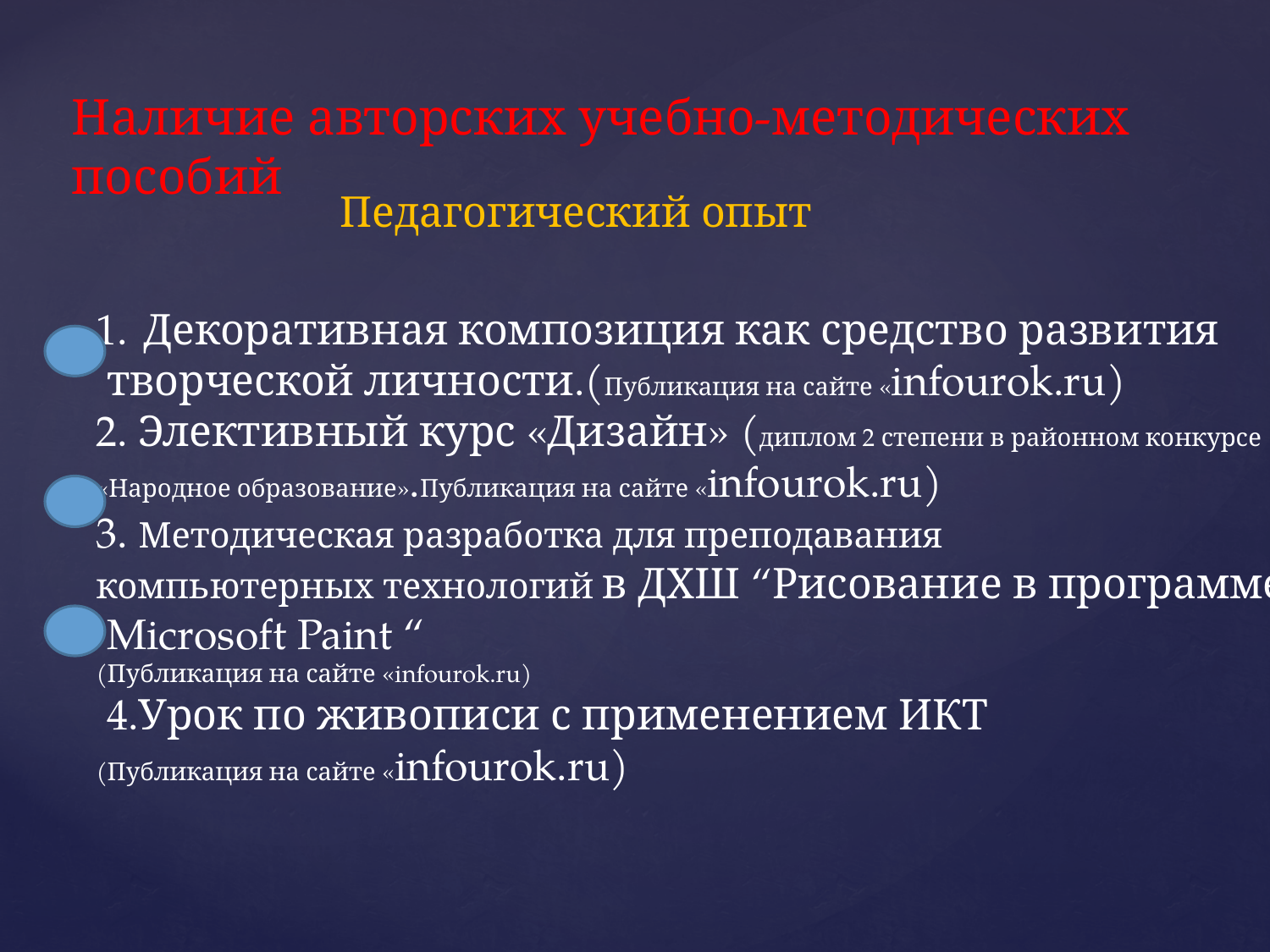

Наличие авторских учебно-методических пособий
    Педагогический опыт
Декоративная композиция как средство развития
 творческой личности.(Публикация на сайте «infourok.ru)
2. Элективный курс «Дизайн» (диплом 2 степени в районном конкурсе
«Народное образование».Публикация на сайте «infourok.ru)
3. Методическая разработка для преподавания
компьютерных технологий в ДХШ “Рисование в программе
 Microsoft Paint “
(Публикация на сайте «infourok.ru)
 4.Урок по живописи с применением ИКТ
(Публикация на сайте «infourok.ru)